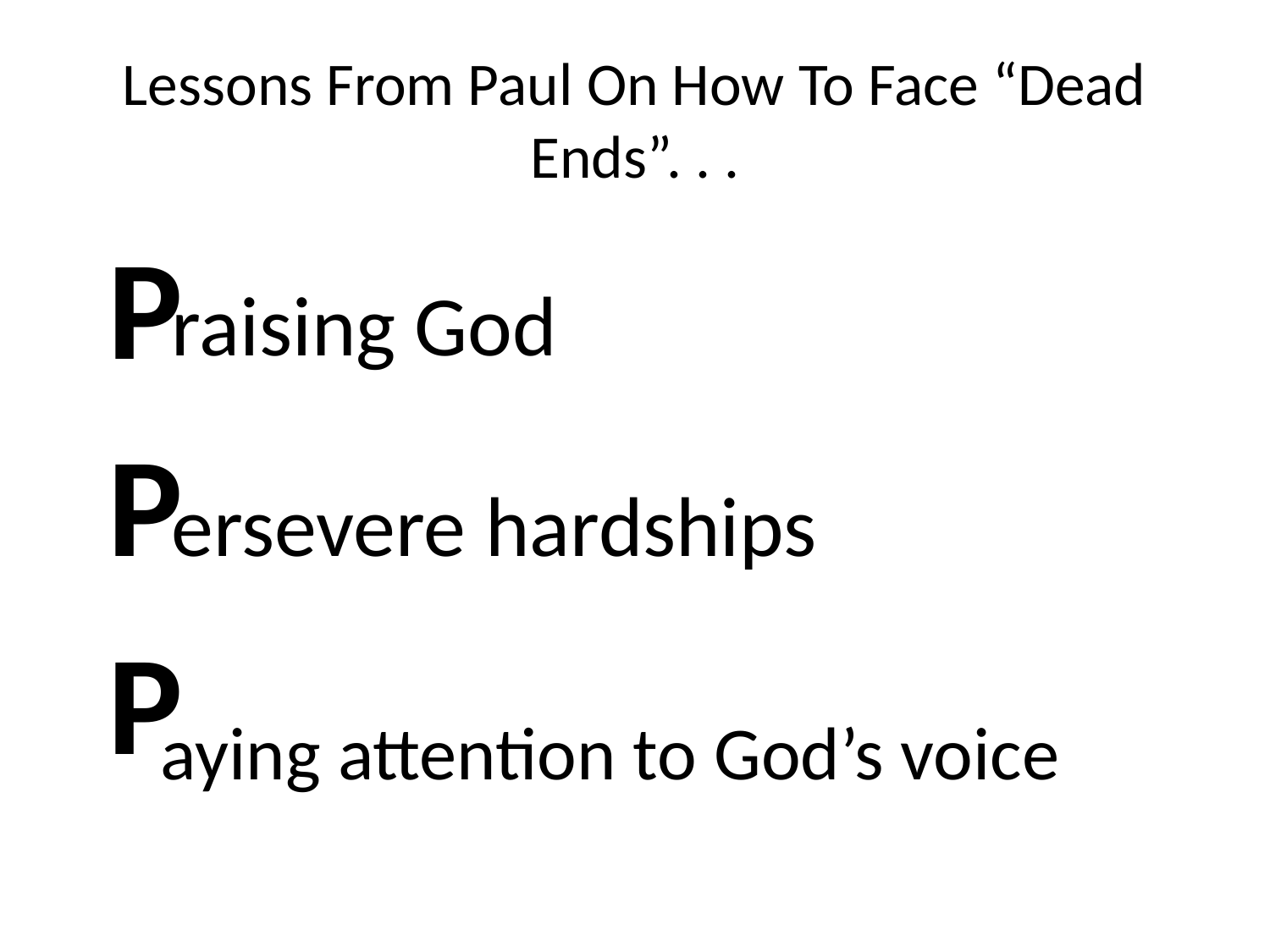

# Lessons From Paul On How To Face “Dead Ends”. . .
P
P
P
raising God

ersevere hardships

aying attention to God’s voice